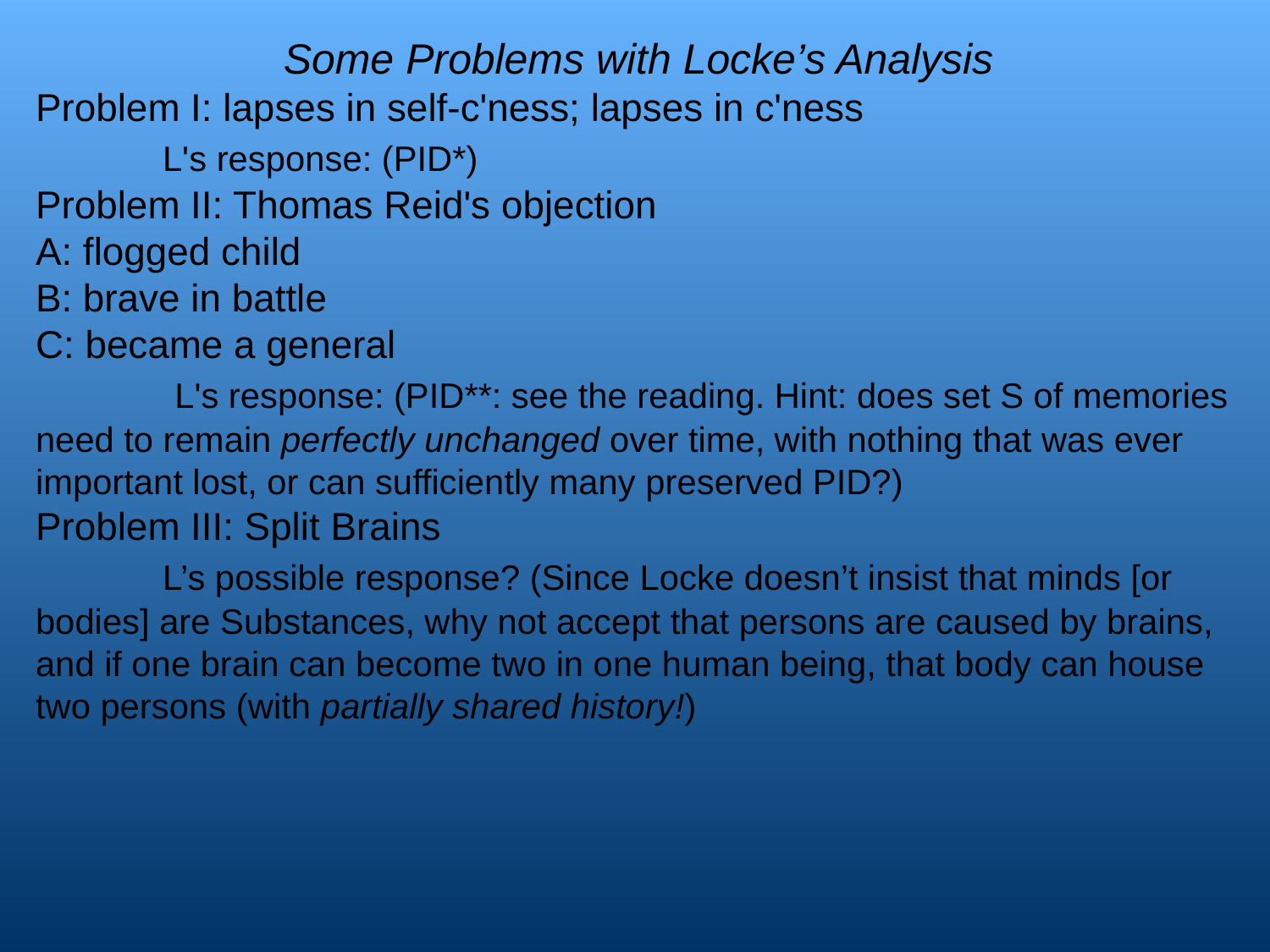

Some Problems with Locke’s Analysis
Problem I: lapses in self-c'ness; lapses in c'ness
	L's response: (PID*)
Problem II: Thomas Reid's objection
A: flogged child
B: brave in battle
C: became a general
	 L's response: (PID**: see the reading. Hint: does set S of memories need to remain perfectly unchanged over time, with nothing that was ever important lost, or can sufficiently many preserved PID?)
Problem III: Split Brains
	L’s possible response? (Since Locke doesn’t insist that minds [or bodies] are Substances, why not accept that persons are caused by brains, and if one brain can become two in one human being, that body can house two persons (with partially shared history!)